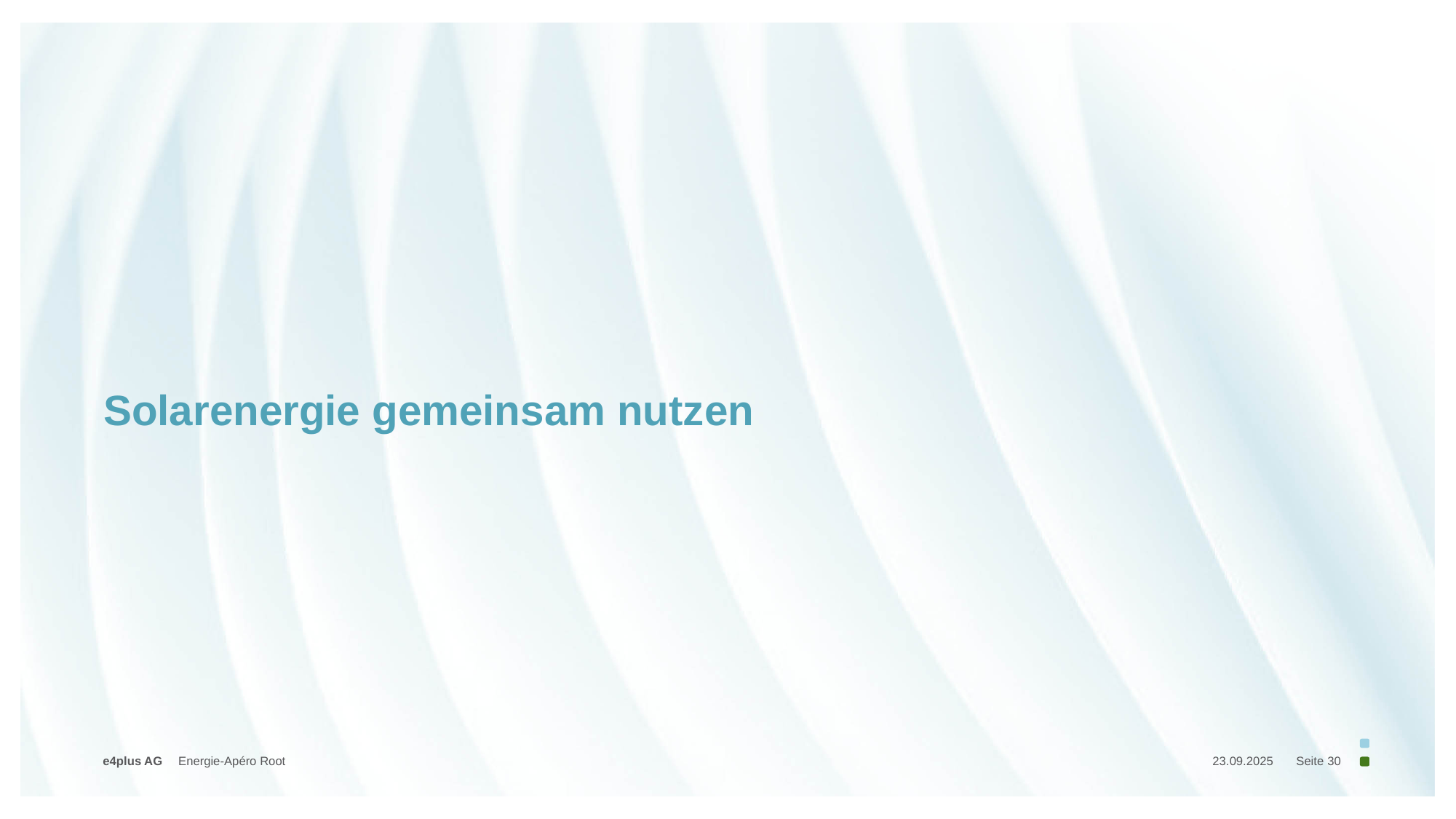

# Solarenergie gemeinsam nutzen
Energie-Apéro Root
23.09.2025
Seite 30